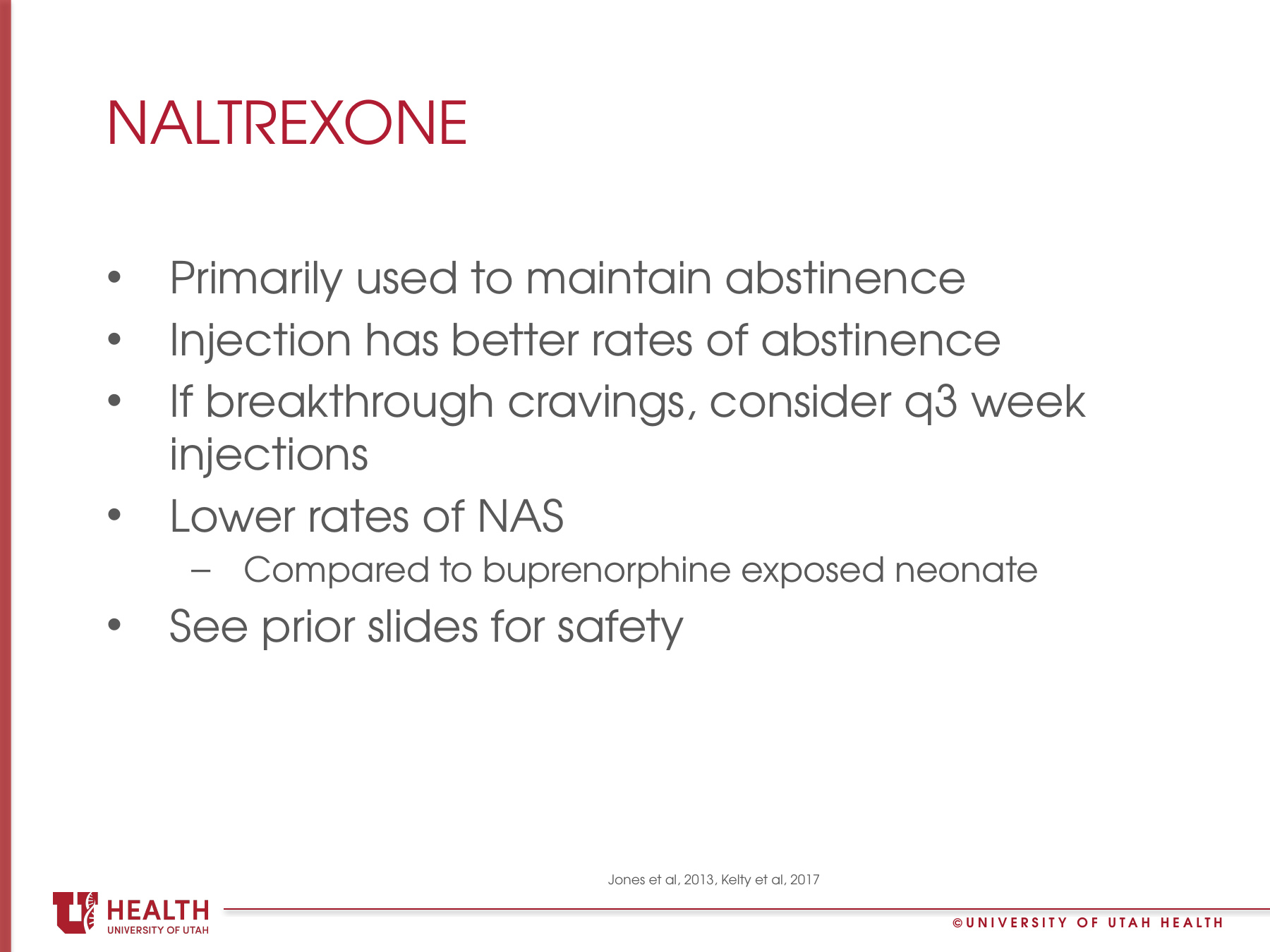

# Naltrexone
Primarily used to maintain abstinence
Injection has better rates of abstinence
If breakthrough cravings, consider q3 week injections
Lower rates of NAS
Compared to buprenorphine exposed neonate
See prior slides for safety

Jones et al, 2013, Kelty et al, 2017